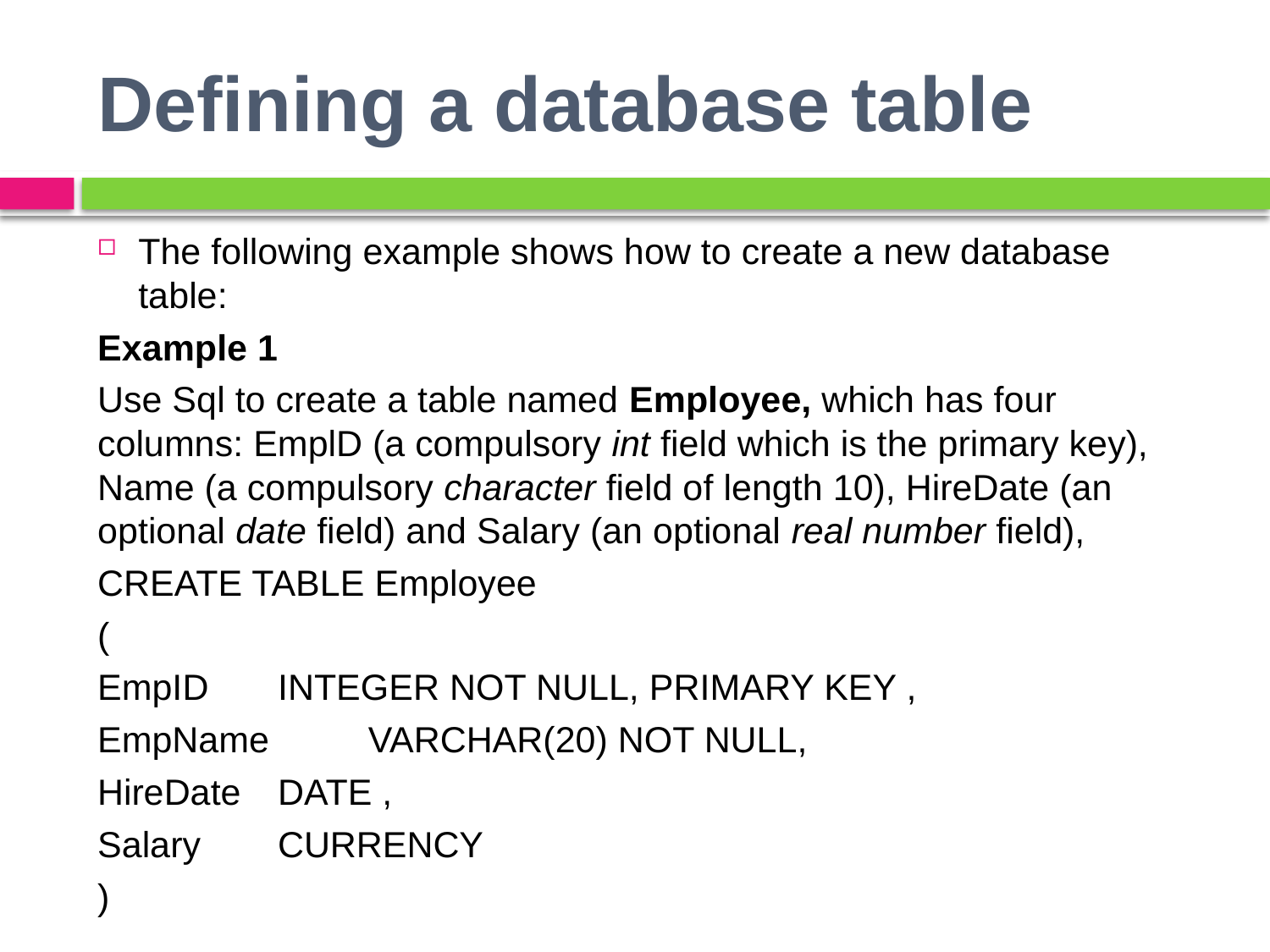

# Defining a database table
The following example shows how to create a new database table:
Example 1
Use Sql to create a table named Employee, which has four columns: EmplD (a compulsory int field which is the primary key), Name (a compulsory character field of length 10), HireDate (an optional date field) and Salary (an optional real number field),
CREATE TABLE Employee
(
EmpID 		INTEGER NOT NULL, PRIMARY KEY ,
EmpName 	VARCHAR(20) NOT NULL,
HireDate 	DATE ,
Salary 		CURRENCY
)